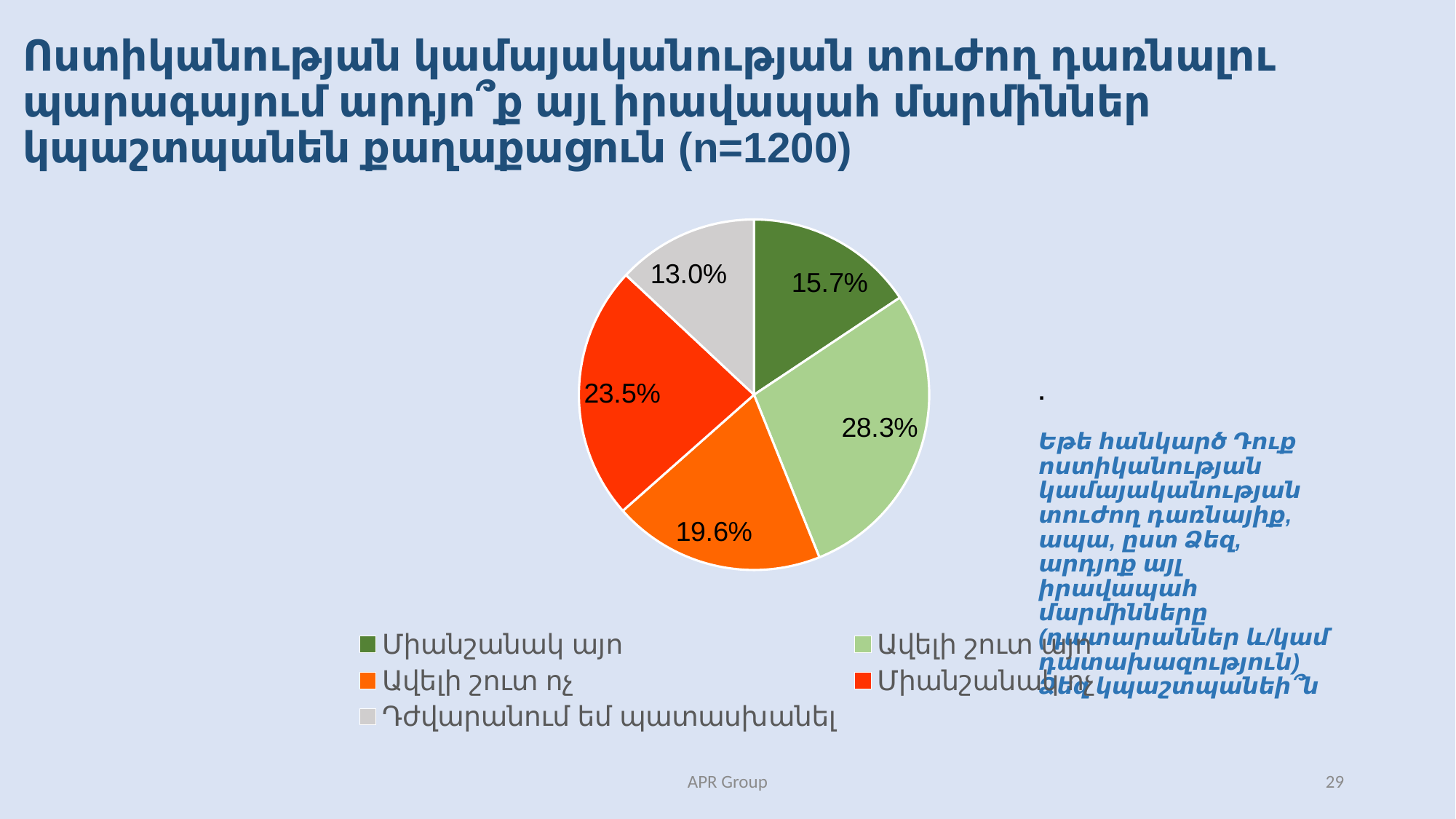

# Ոստիկանության կամայականության տուժող դառնալու պարագայում արդյո՞ք այլ իրավապահ մարմիններ կպաշտպանեն քաղաքացուն (n=1200)

### Chart

| Category |  |
|---|---|
| Միանշանակ այո | 0.1565217391304348 |
| Ավելի շուտ այո | 0.2826086956521739 |
| Ավելի շուտ ոչ | 0.1956521739130435 |
| Միանշանակ ոչ | 0.23478260869565218 |
| Դժվարանում եմ պատասխանել | 0.13043478260869565 |
.

Եթե հանկարծ Դուք ոստիկանության կամայականության տուժող դառնայիք, ապա, ըստ Ձեզ, արդյոք այլ իրավապահ մարմինները (դատարաններ և/կամ դատախազություն) Ձեզ կպաշտպանեի՞ն
APR Group
29